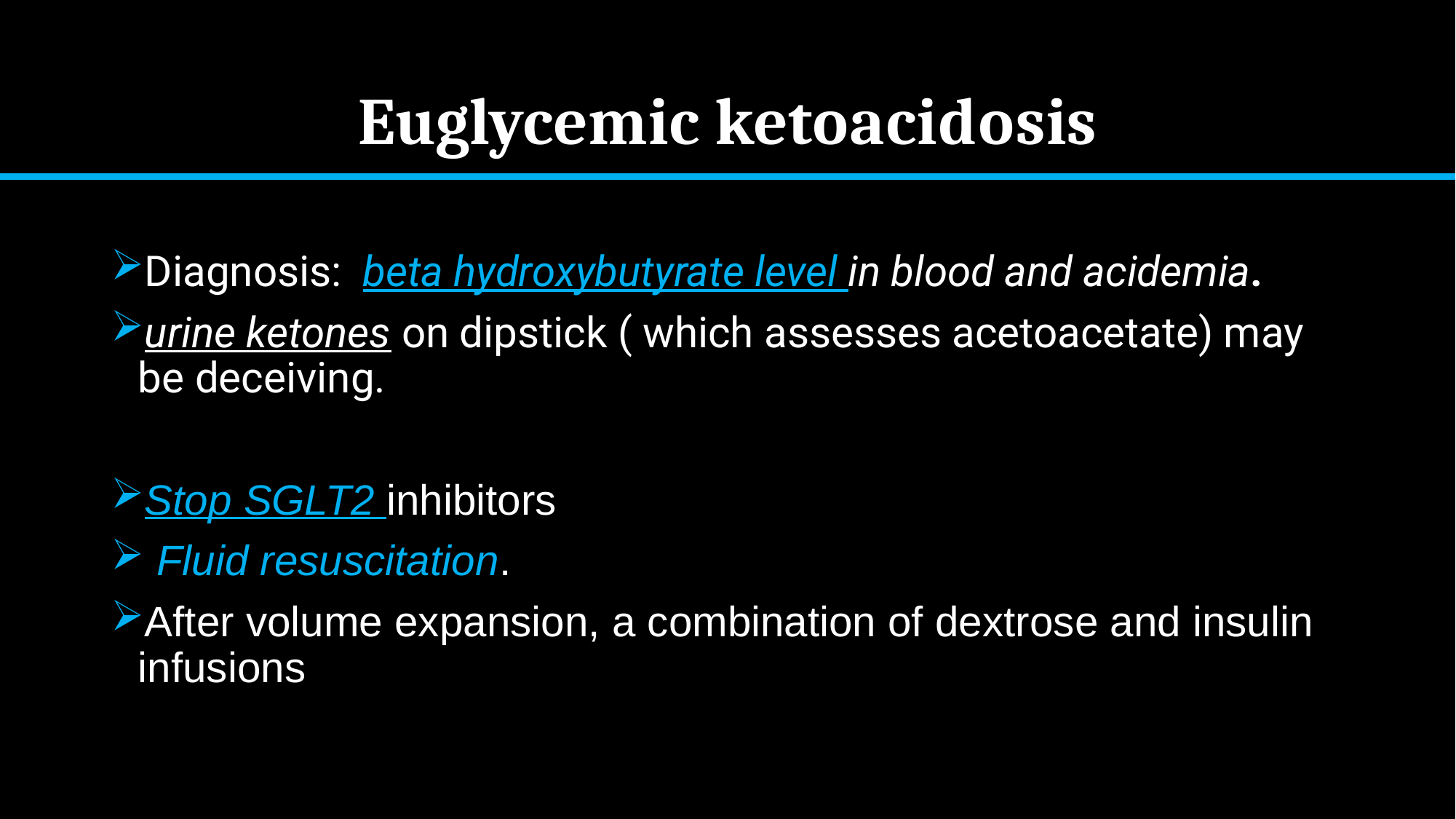

# Euglycemic ketoacidosis

Diagnosis:  beta hydroxybutyrate level in blood and acidemia.
urine ketones on dipstick ( which assesses acetoacetate) may be deceiving.

Stop SGLT2 inhibitors
 Fluid resuscitation.
After volume expansion, a combination of dextrose and insulin infusions